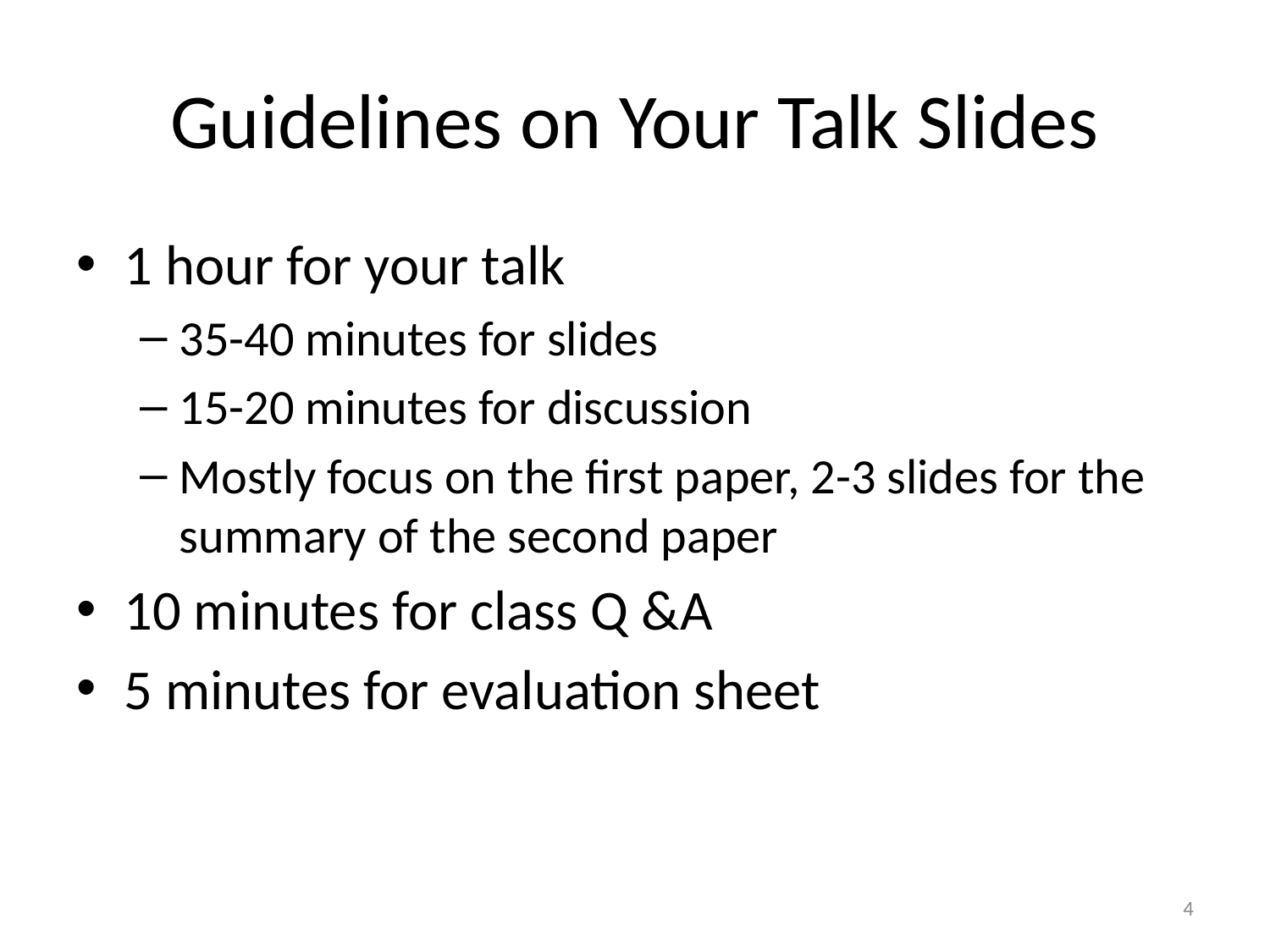

# Guidelines on Your Talk Slides
1 hour for your talk
35-40 minutes for slides
15-20 minutes for discussion
Mostly focus on the first paper, 2-3 slides for the summary of the second paper
10 minutes for class Q &A
5 minutes for evaluation sheet

4